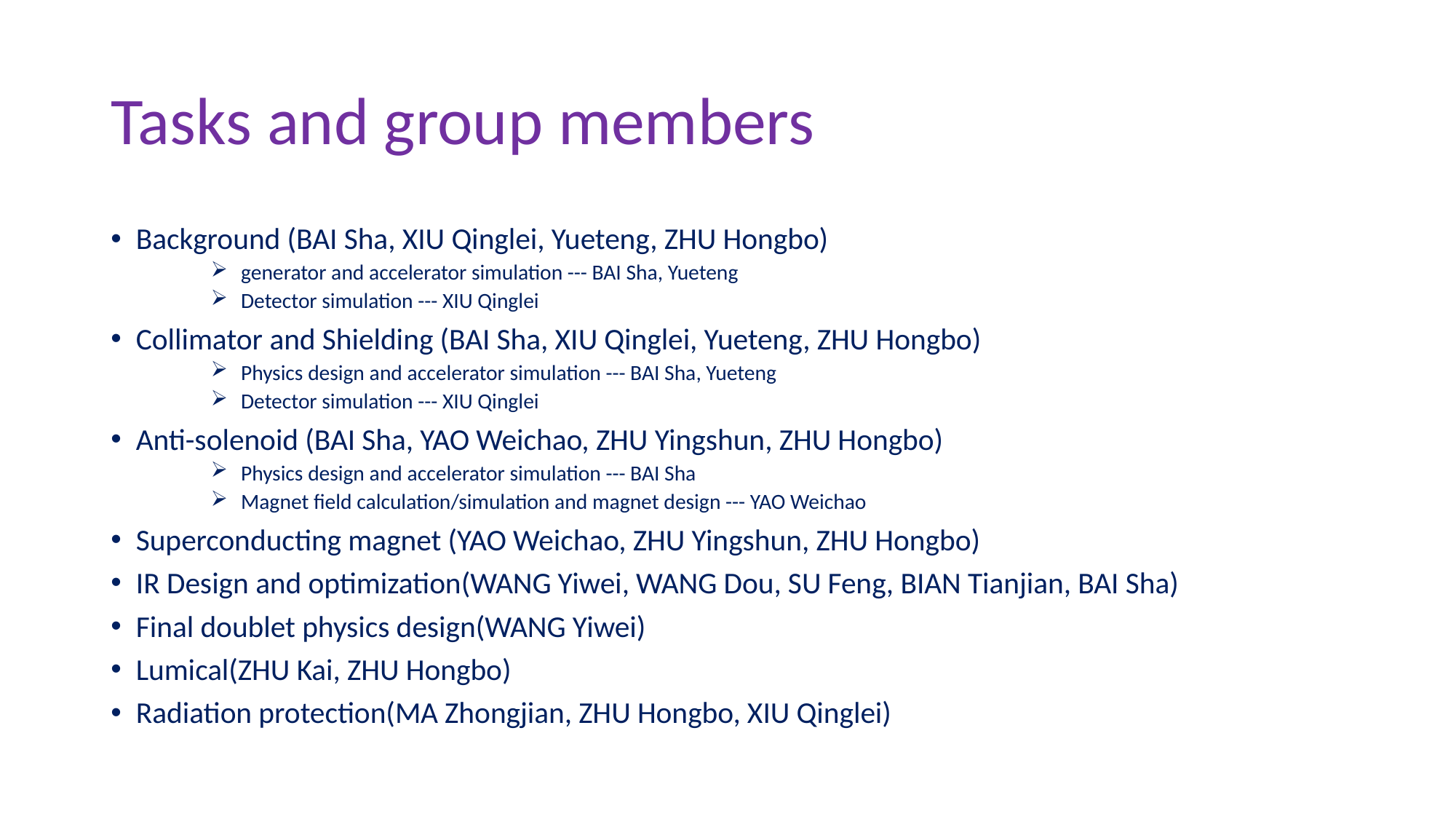

# Tasks and group members
Background (BAI Sha, XIU Qinglei, Yueteng, ZHU Hongbo)
 generator and accelerator simulation --- BAI Sha, Yueteng
 Detector simulation --- XIU Qinglei
Collimator and Shielding (BAI Sha, XIU Qinglei, Yueteng, ZHU Hongbo)
 Physics design and accelerator simulation --- BAI Sha, Yueteng
 Detector simulation --- XIU Qinglei
Anti-solenoid (BAI Sha, YAO Weichao, ZHU Yingshun, ZHU Hongbo)
 Physics design and accelerator simulation --- BAI Sha
 Magnet field calculation/simulation and magnet design --- YAO Weichao
Superconducting magnet (YAO Weichao, ZHU Yingshun, ZHU Hongbo)
IR Design and optimization(WANG Yiwei, WANG Dou, SU Feng, BIAN Tianjian, BAI Sha)
Final doublet physics design(WANG Yiwei)
Lumical(ZHU Kai, ZHU Hongbo)
Radiation protection(MA Zhongjian, ZHU Hongbo, XIU Qinglei)